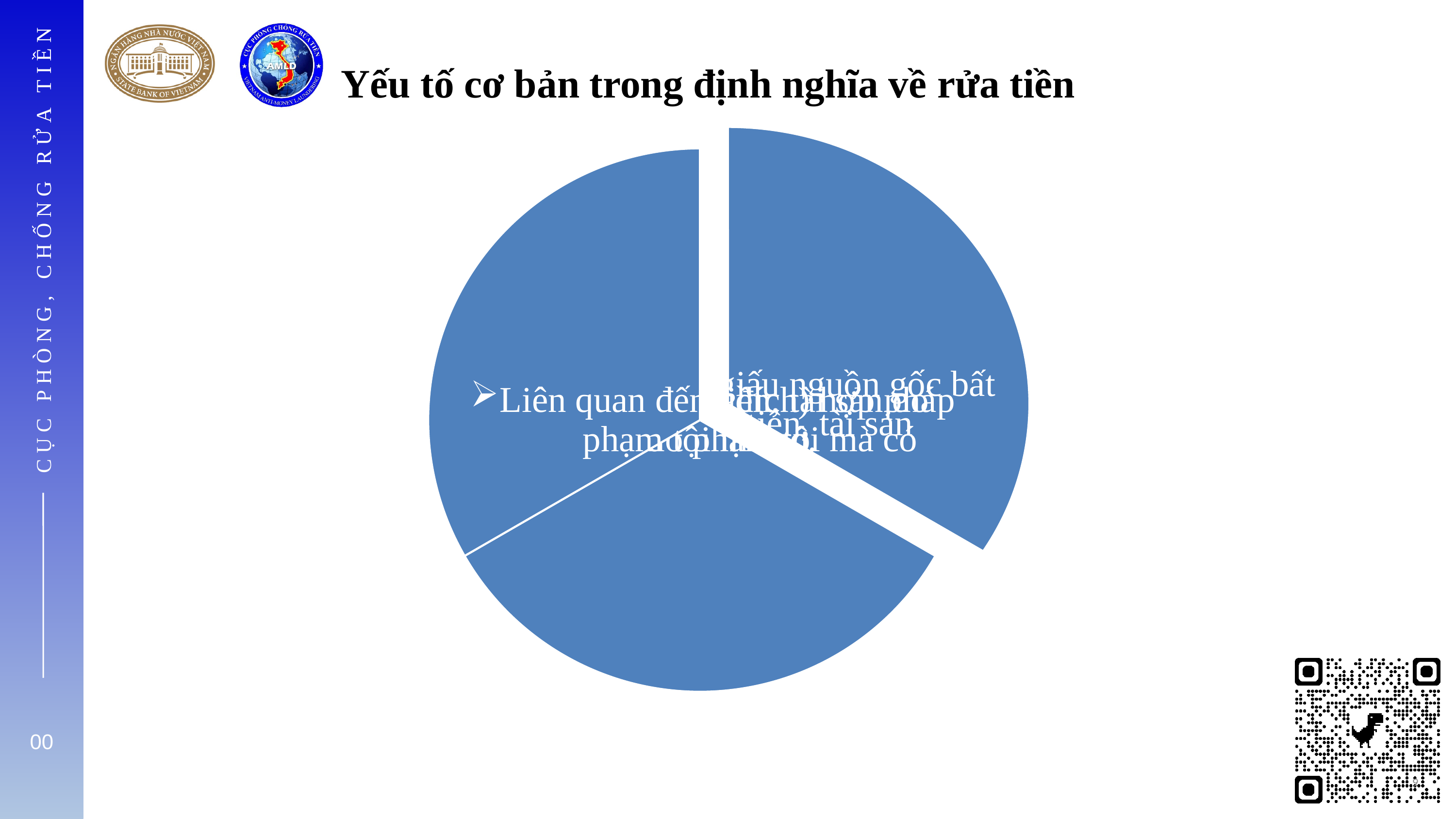

# Yếu tố cơ bản trong định nghĩa về rửa tiền
Có hành vi che giấu nguồn gốc bất hợp pháp của tiền, tài sản
Có động cơ (mục đích) hợp pháp hóa tài sản do phạm tội mà có
Liên quan đến tiền, tài sản do phạm tội mà có.
CỤC PHÒNG, CHỐNG RỬA TIỀN

00
9